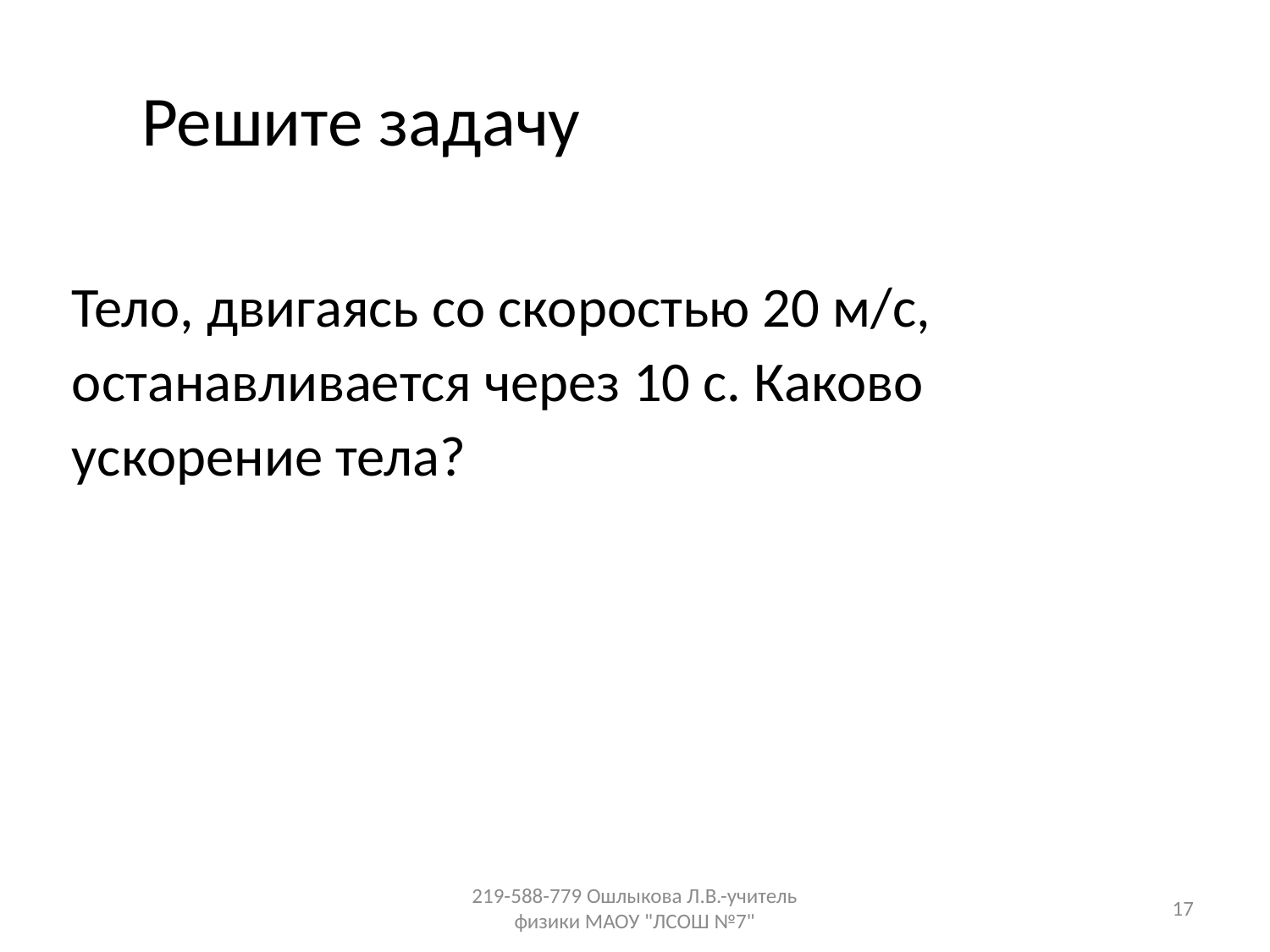

Решите задачу
Тело, двигаясь со скоростью 20 м/с, останавливается через 10 с. Каково ускорение тела?

219-588-779 Ошлыкова Л.В.-учитель физики МАОУ "ЛСОШ №7"
17